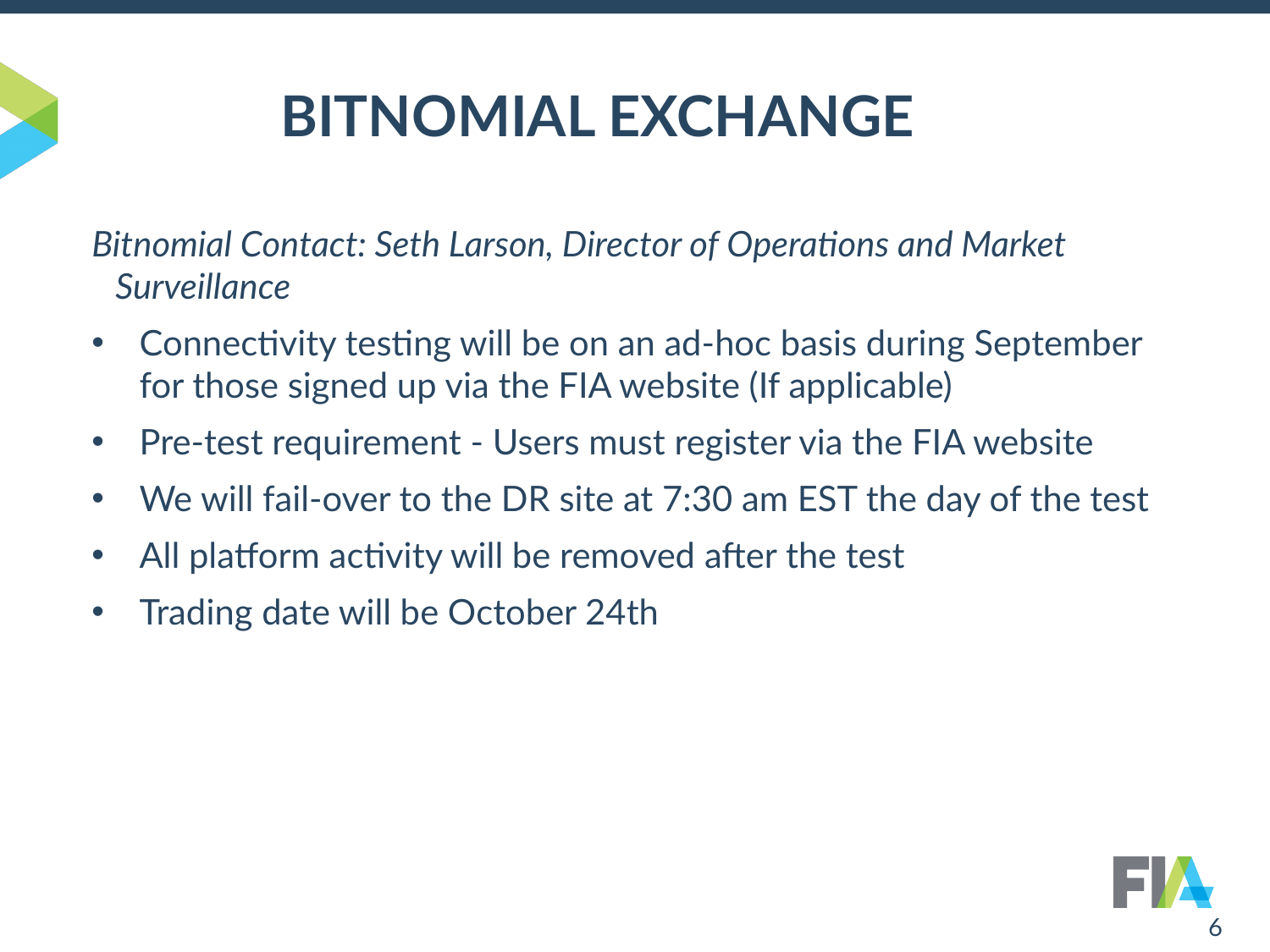

BITNOMIAL EXCHANGE
Bitnomial Contact: Seth Larson, Director of Operations and Market Surveillance
Connectivity testing will be on an ad-hoc basis during September for those signed up via the FIA website (If applicable)
Pre-test requirement - Users must register via the FIA website
We will fail-over to the DR site at 7:30 am EST the day of the test
All platform activity will be removed after the test
Trading date will be October 24th